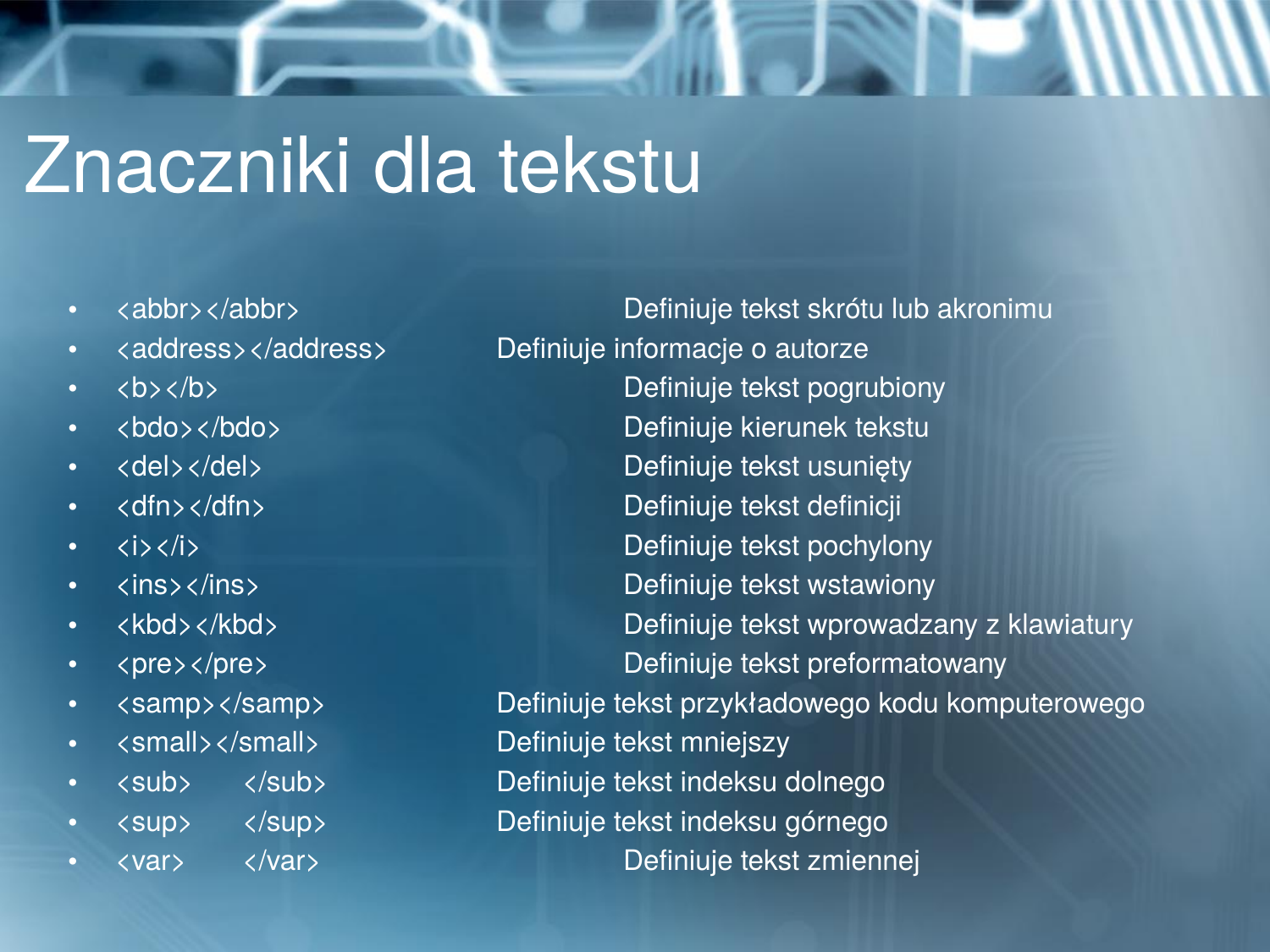

# Znaczniki dla tekstu
<abbr></abbr>			Definiuje tekst skrótu lub akronimu
<address></address>	Definiuje informacje o autorze
<b></b>				Definiuje tekst pogrubiony
<bdo></bdo>			Definiuje kierunek tekstu
<del></del>			Definiuje tekst usunięty
<dfn></dfn>			Definiuje tekst definicji
<i></i>				Definiuje tekst pochylony
<ins></ins>			Definiuje tekst wstawiony
<kbd></kbd>			Definiuje tekst wprowadzany z klawiatury
<pre></pre>			Definiuje tekst preformatowany
<samp></samp>		Definiuje tekst przykładowego kodu komputerowego
<small></small>		Definiuje tekst mniejszy
<sub>	</sub>		Definiuje tekst indeksu dolnego
<sup>	</sup>		Definiuje tekst indeksu górnego
<var>	</var>			Definiuje tekst zmiennej